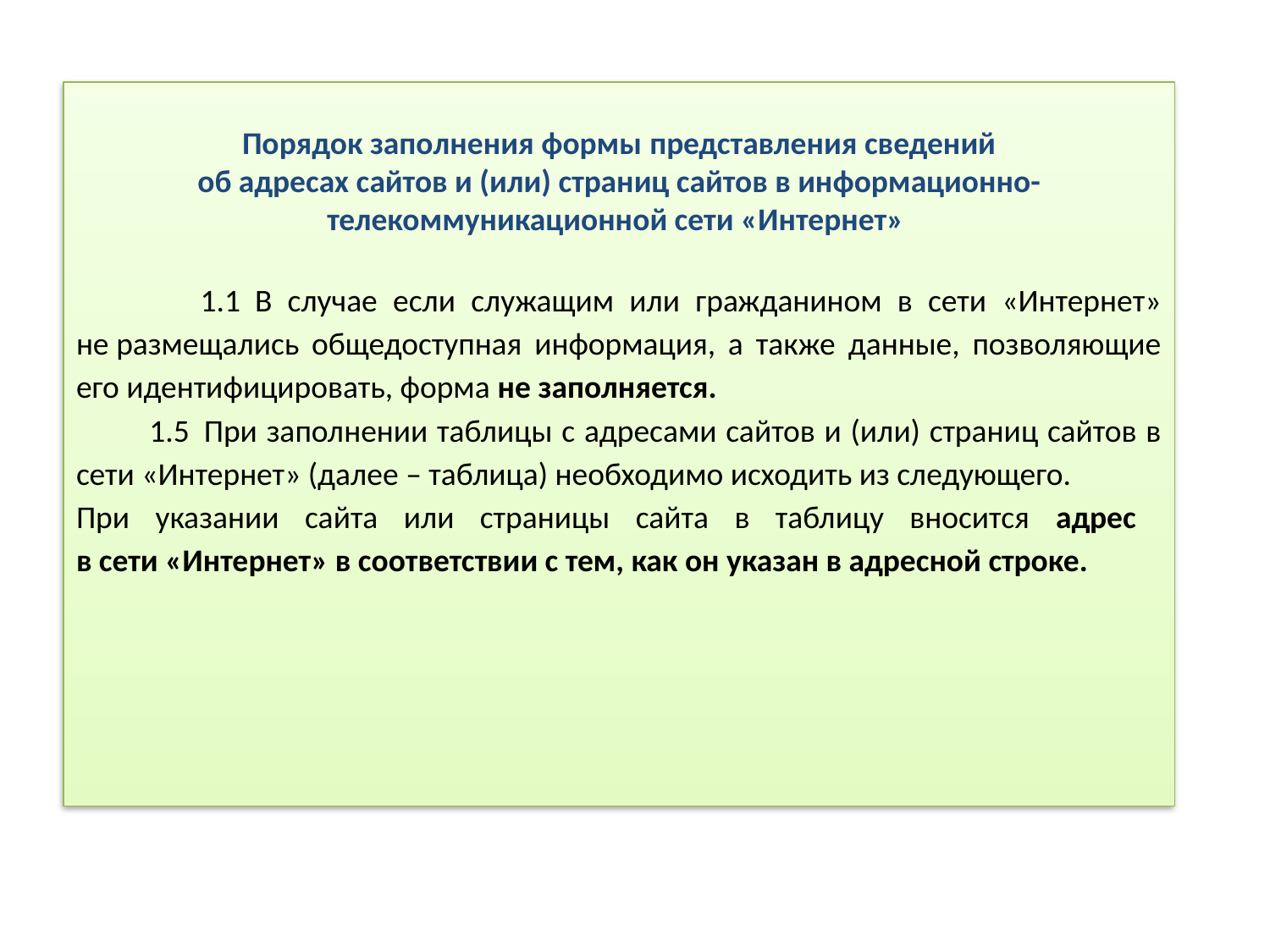

Порядок заполнения формы представления сведений
об адресах сайтов и (или) страниц сайтов в информационно-телекоммуникационной сети «Интернет»

        1.1  В случае если служащим или гражданином в сети «Интернет» не размещались общедоступная информация, а также данные, позволяющие его идентифицировать, форма не заполняется.
        1.5  При заполнении таблицы с адресами сайтов и (или) страниц сайтов в сети «Интернет» (далее – таблица) необходимо исходить из следующего.
При указании сайта или страницы сайта в таблицу вносится адрес
в сети «Интернет» в соответствии с тем, как он указан в адресной строке.